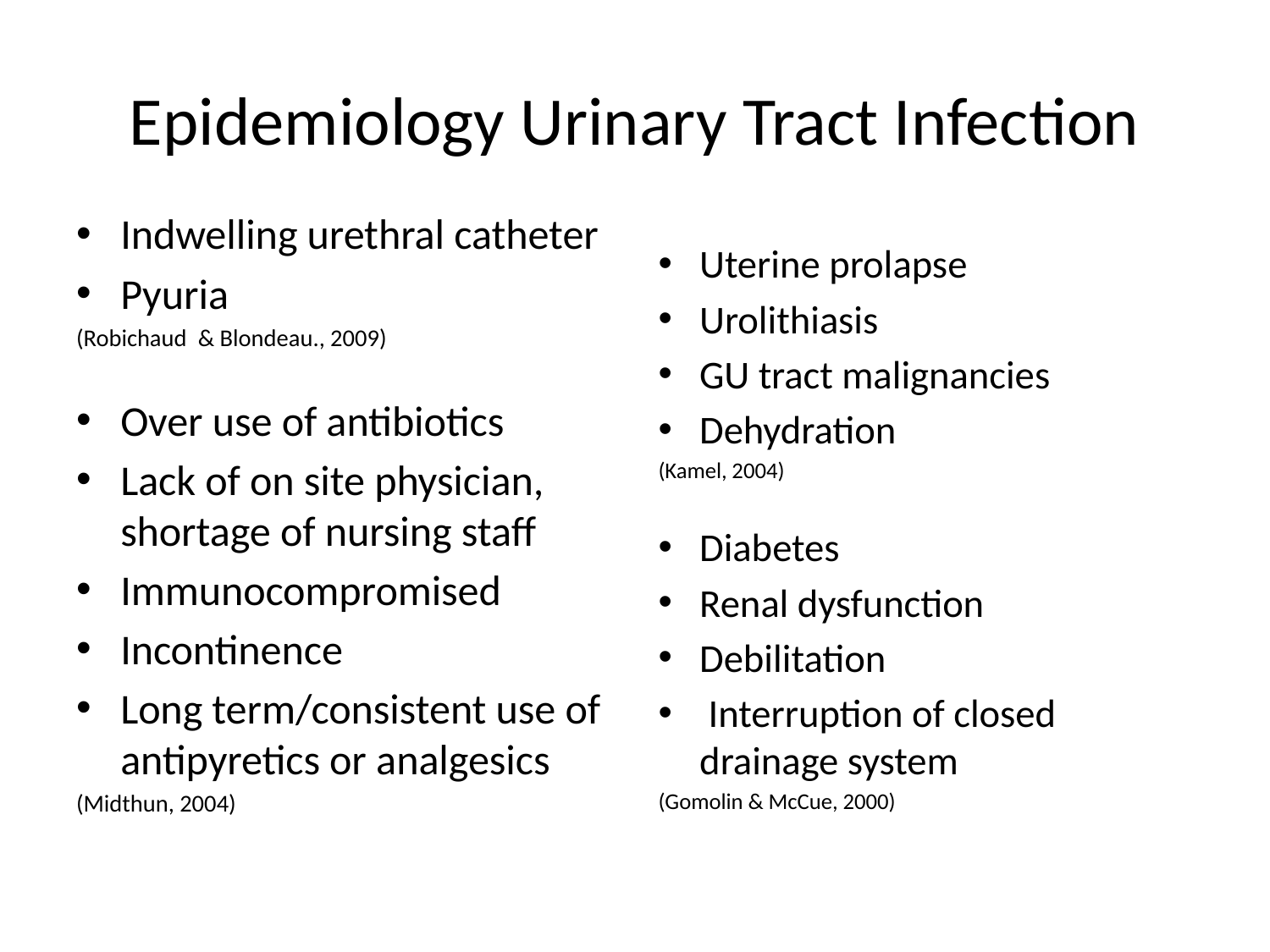

# Epidemiology Urinary Tract Infection
Indwelling urethral catheter
Pyuria
(Robichaud  & Blondeau., 2009)

Over use of antibiotics
Lack of on site physician, shortage of nursing staff
Immunocompromised
Incontinence
Long term/consistent use of antipyretics or analgesics
(Midthun, 2004)
Uterine prolapse
Urolithiasis
GU tract malignancies
Dehydration
(Kamel, 2004)

Diabetes
Renal dysfunction
Debilitation
 Interruption of closed drainage system
(Gomolin & McCue, 2000)